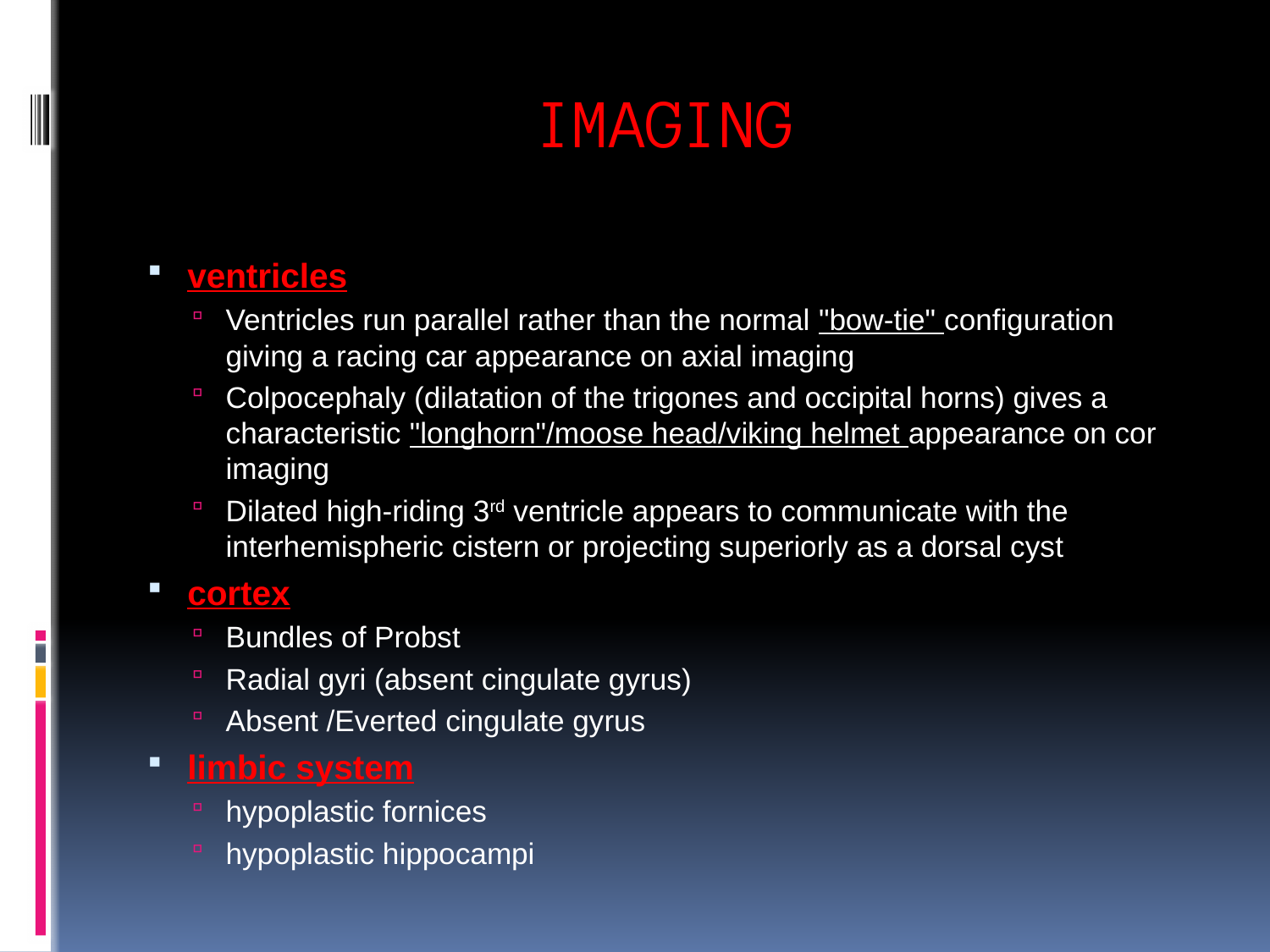

# IMAGING
ventricles
Ventricles run parallel rather than the normal "bow-tie" configuration giving a racing car appearance on axial imaging
Colpocephaly (dilatation of the trigones and occipital horns) gives a characteristic "longhorn"/moose head/viking helmet appearance on cor imaging
Dilated high-riding 3rd ventricle appears to communicate with the interhemispheric cistern or projecting superiorly as a dorsal cyst
cortex
Bundles of Probst
Radial gyri (absent cingulate gyrus)
Absent /Everted cingulate gyrus
limbic system
hypoplastic fornices
hypoplastic hippocampi